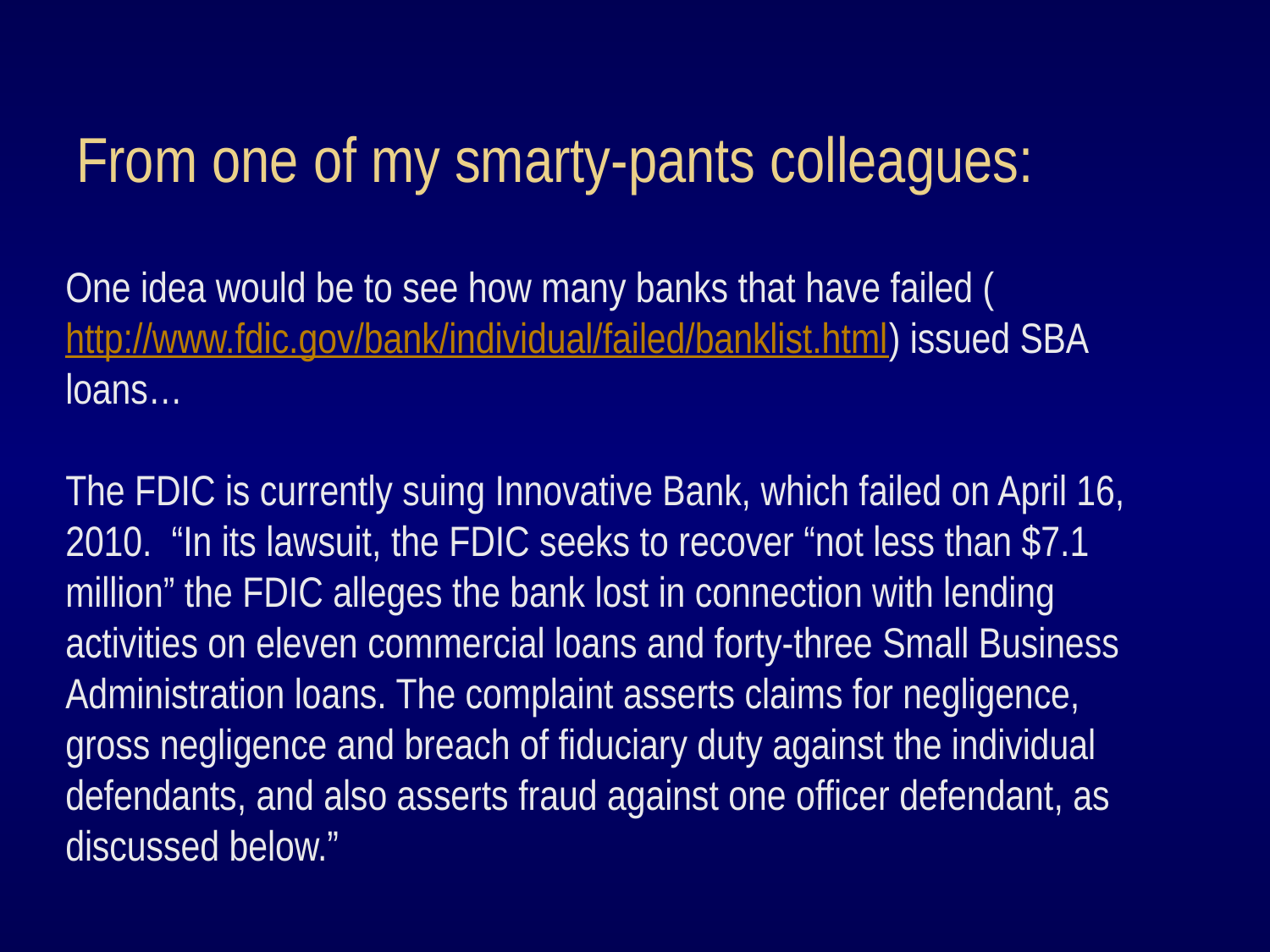

# From one of my smarty-pants colleagues:
One idea would be to see how many banks that have failed (http://www.fdic.gov/bank/individual/failed/banklist.html) issued SBA loans…

The FDIC is currently suing Innovative Bank, which failed on April 16, 2010.  “In its lawsuit, the FDIC seeks to recover “not less than $7.1 million” the FDIC alleges the bank lost in connection with lending activities on eleven commercial loans and forty-three Small Business Administration loans. The complaint asserts claims for negligence, gross negligence and breach of fiduciary duty against the individual defendants, and also asserts fraud against one officer defendant, as discussed below.”